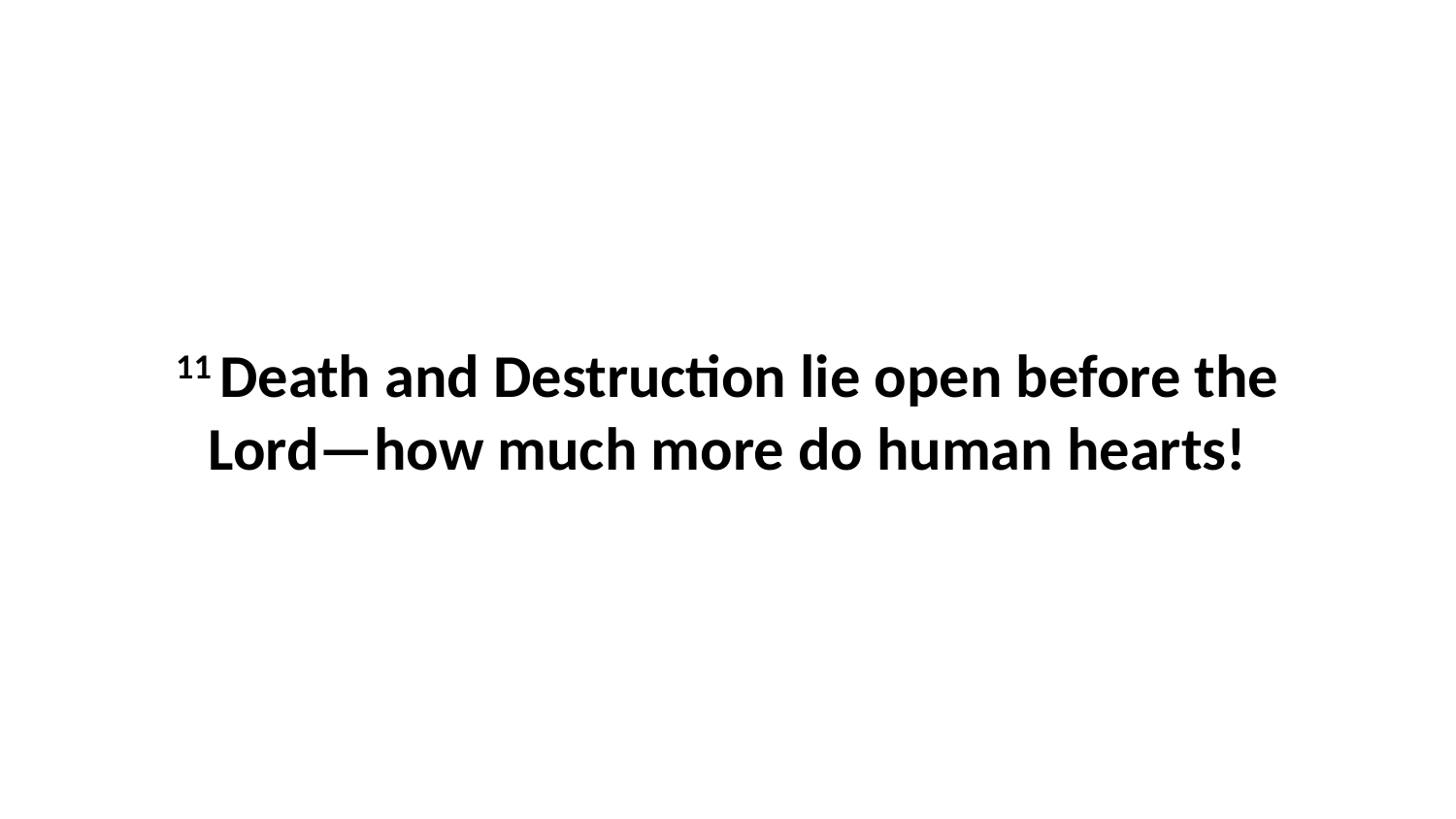

11 Death and Destruction lie open before the Lord—how much more do human hearts!